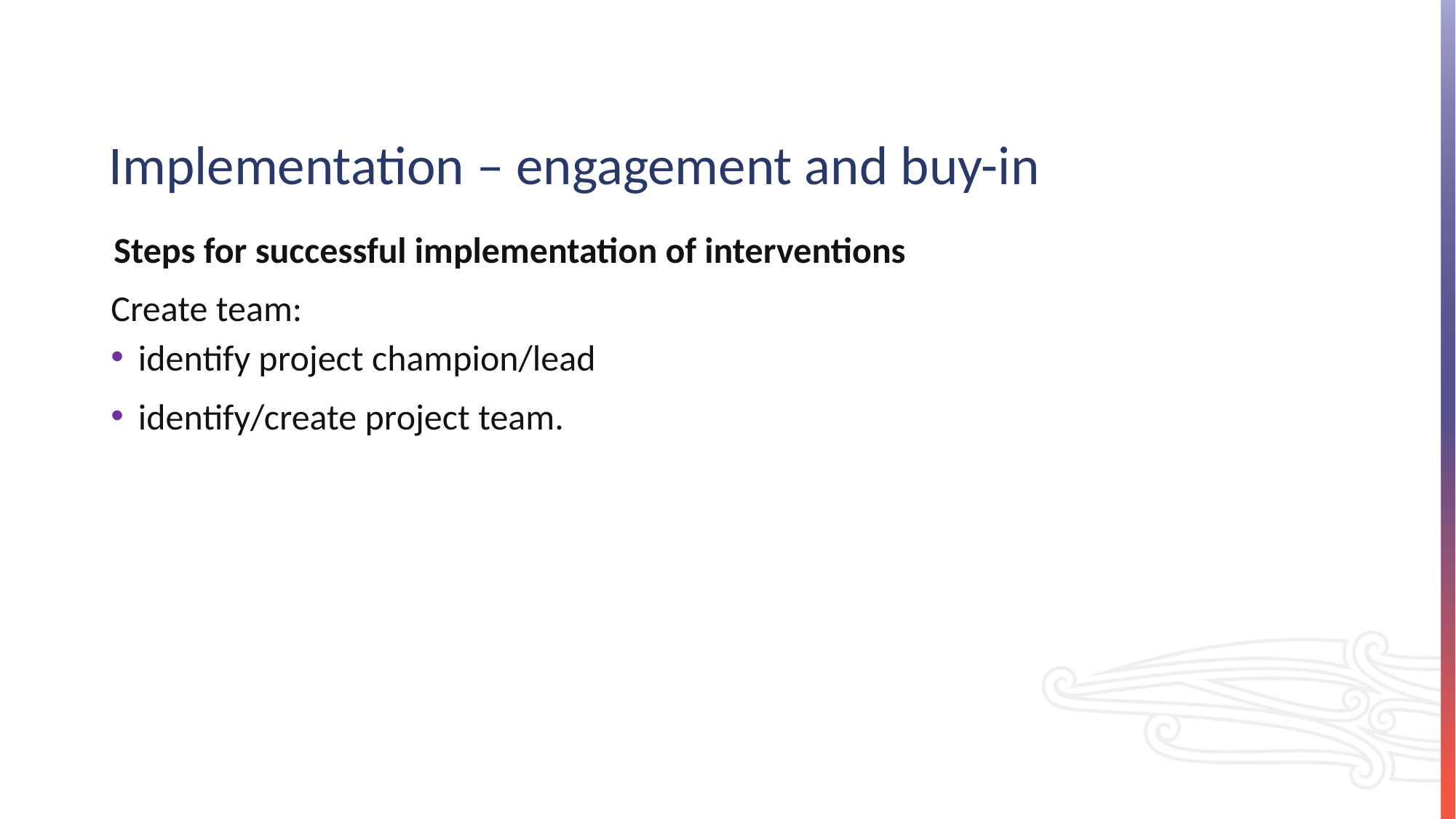

# Implementation – engagement and buy-in
Steps for successful implementation of interventions
Create team:
identify project champion/lead
identify/create project team.